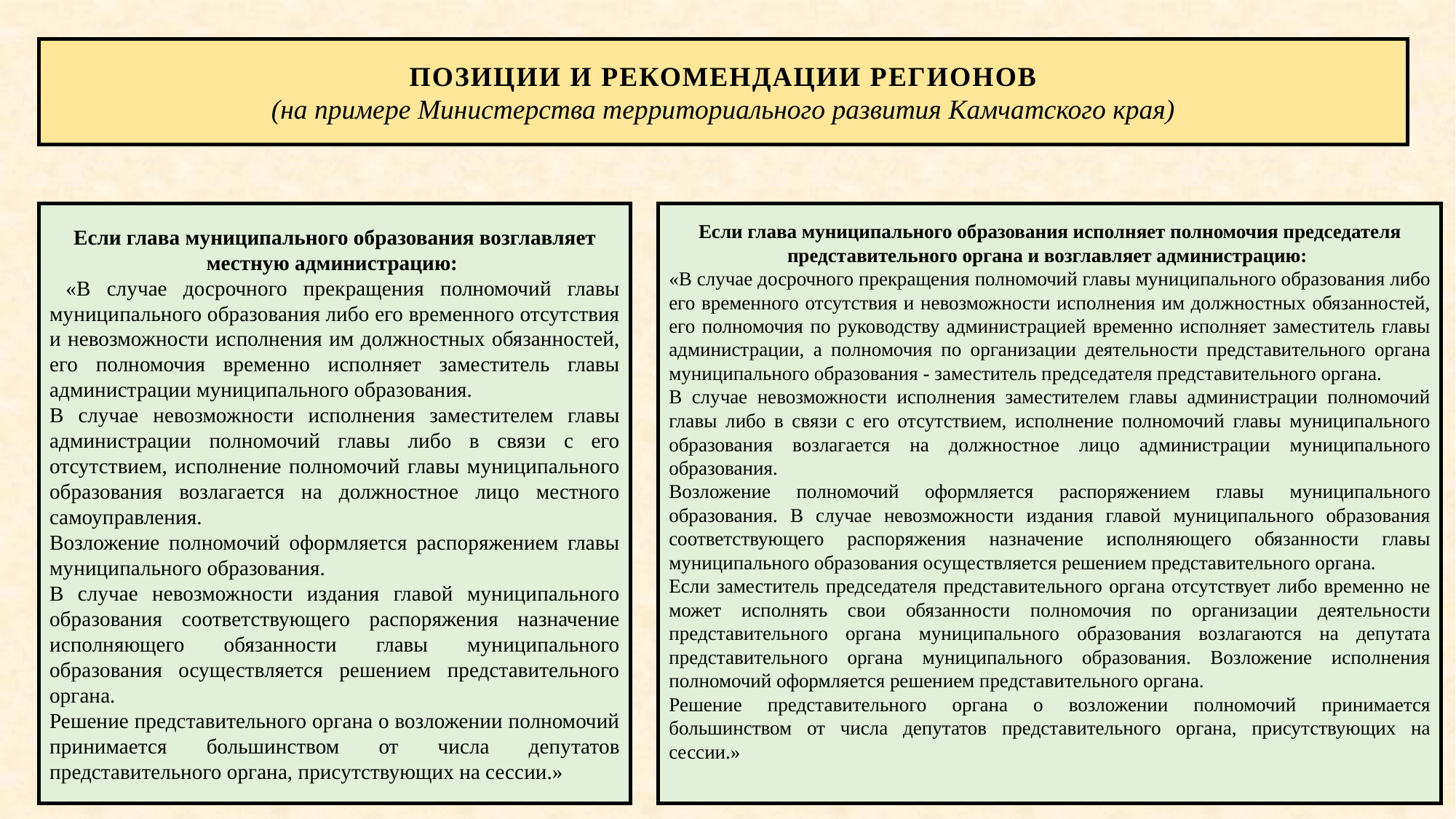

ПОЗИЦИИ И РЕКОМЕНДАЦИИ РЕГИОНОВ
(на примере Министерства территориального развития Камчатского края)
Если глава муниципального образования возглавляет местную администрацию:
 «В случае досрочного прекращения полномочий главы муниципального образования либо его временного отсутствия и невозможности исполнения им должностных обязанностей, его полномочия временно исполняет заместитель главы администрации муниципального образования.
В случае невозможности исполнения заместителем главы администрации полномочий главы либо в связи с его отсутствием, исполнение полномочий главы муниципального образования возлагается на должностное лицо местного самоуправления.
Возложение полномочий оформляется распоряжением главы муниципального образования.
В случае невозможности издания главой муниципального образования соответствующего распоряжения назначение исполняющего обязанности главы муниципального образования осуществляется решением представительного органа.
Решение представительного органа о возложении полномочий принимается большинством от числа депутатов представительного органа, присутствующих на сессии.»
Если глава муниципального образования исполняет полномочия председателя представительного органа и возглавляет администрацию:
«В случае досрочного прекращения полномочий главы муниципального образования либо его временного отсутствия и невозможности исполнения им должностных обязанностей, его полномочия по руководству администрацией временно исполняет заместитель главы администрации, а полномочия по организации деятельности представительного органа муниципального образования - заместитель председателя представительного органа.
В случае невозможности исполнения заместителем главы администрации полномочий главы либо в связи с его отсутствием, исполнение полномочий главы муниципального образования возлагается на должностное лицо администрации муниципального образования.
Возложение полномочий оформляется распоряжением главы муниципального образования. В случае невозможности издания главой муниципального образования соответствующего распоряжения назначение исполняющего обязанности главы муниципального образования осуществляется решением представительного органа.
Если заместитель председателя представительного органа отсутствует либо временно не может исполнять свои обязанности полномочия по организации деятельности представительного органа муниципального образования возлагаются на депутата представительного органа муниципального образования. Возложение исполнения полномочий оформляется решением представительного органа.
Решение представительного органа о возложении полномочий принимается большинством от числа депутатов представительного органа, присутствующих на сессии.»